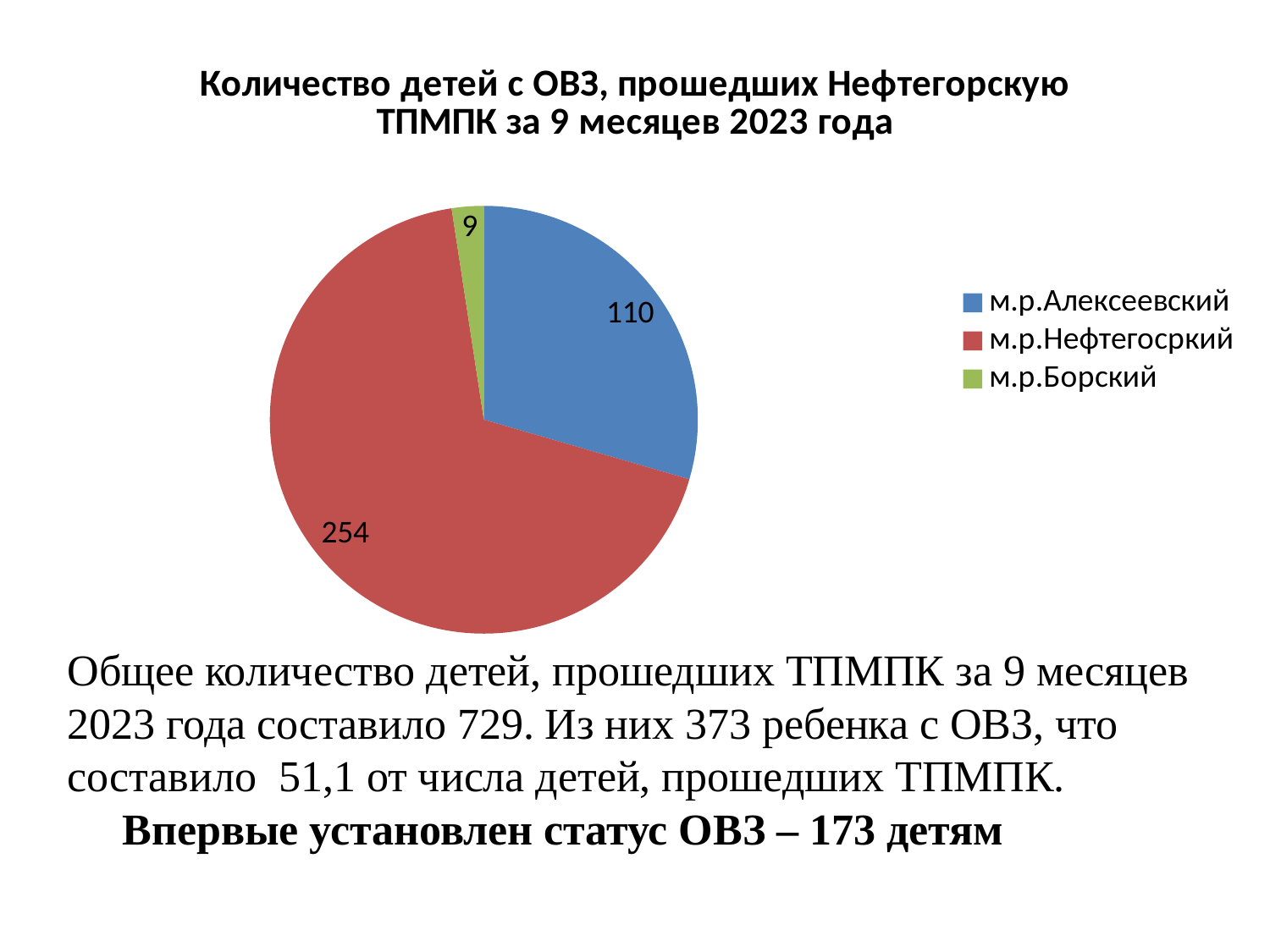

### Chart:

| Category | Количество детей с ОВЗ, прошедших Нефтегорскую ТПМПК за 9 месяцев 2023 года |
|---|---|
| м.р.Алексеевский | 110.0 |
| м.р.Нефтегосркий | 254.0 |
| м.р.Борский | 9.0 |
#
Общее количество детей, прошедших ТПМПК за 9 месяцев 2023 года составило 729. Из них 373 ребенка с ОВЗ, что составило  51,1 от числа детей, прошедших ТПМПК.
     Впервые установлен статус ОВЗ – 173 детям